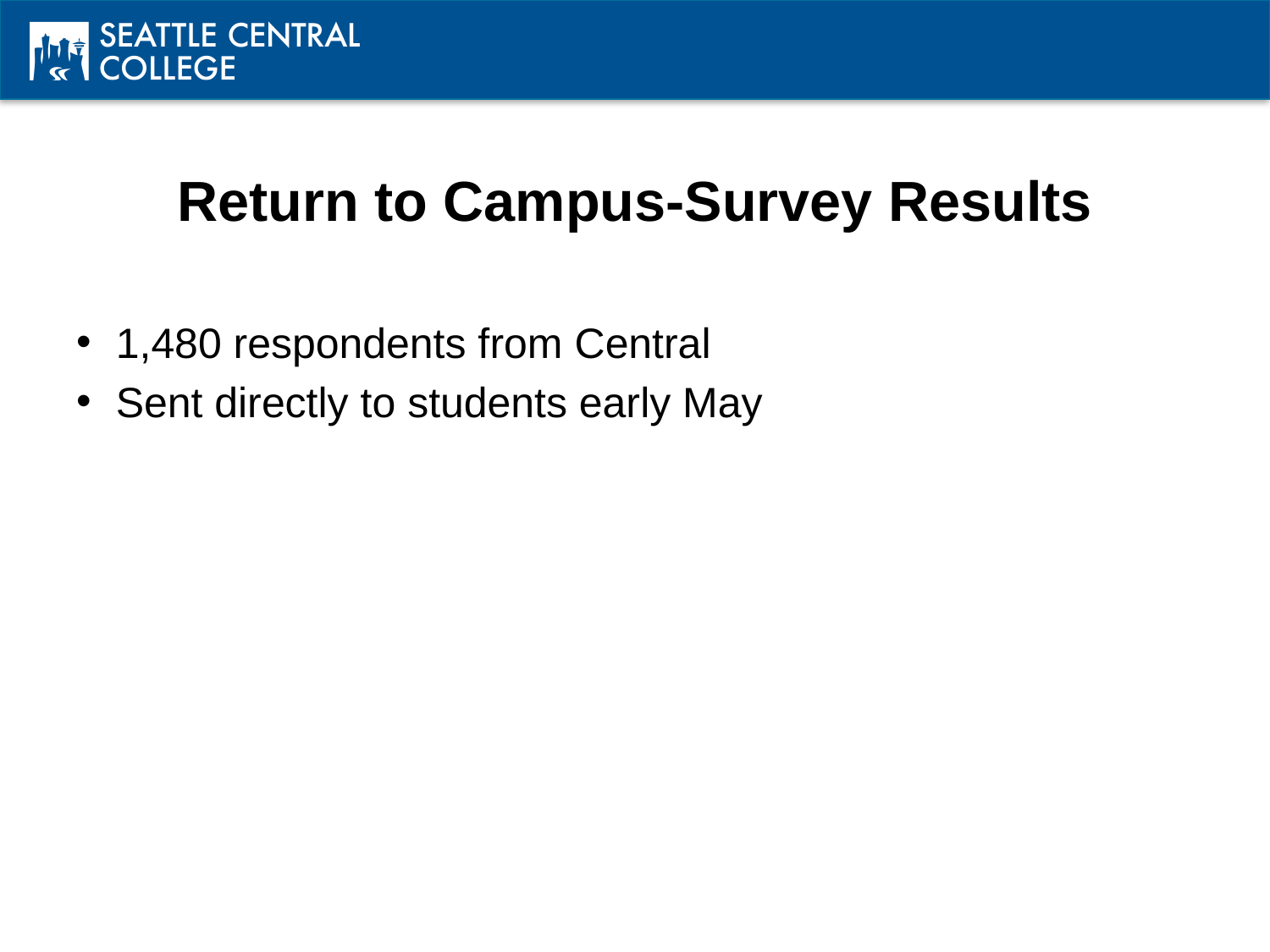

# Return to Campus-Survey Results
1,480 respondents from Central
Sent directly to students early May